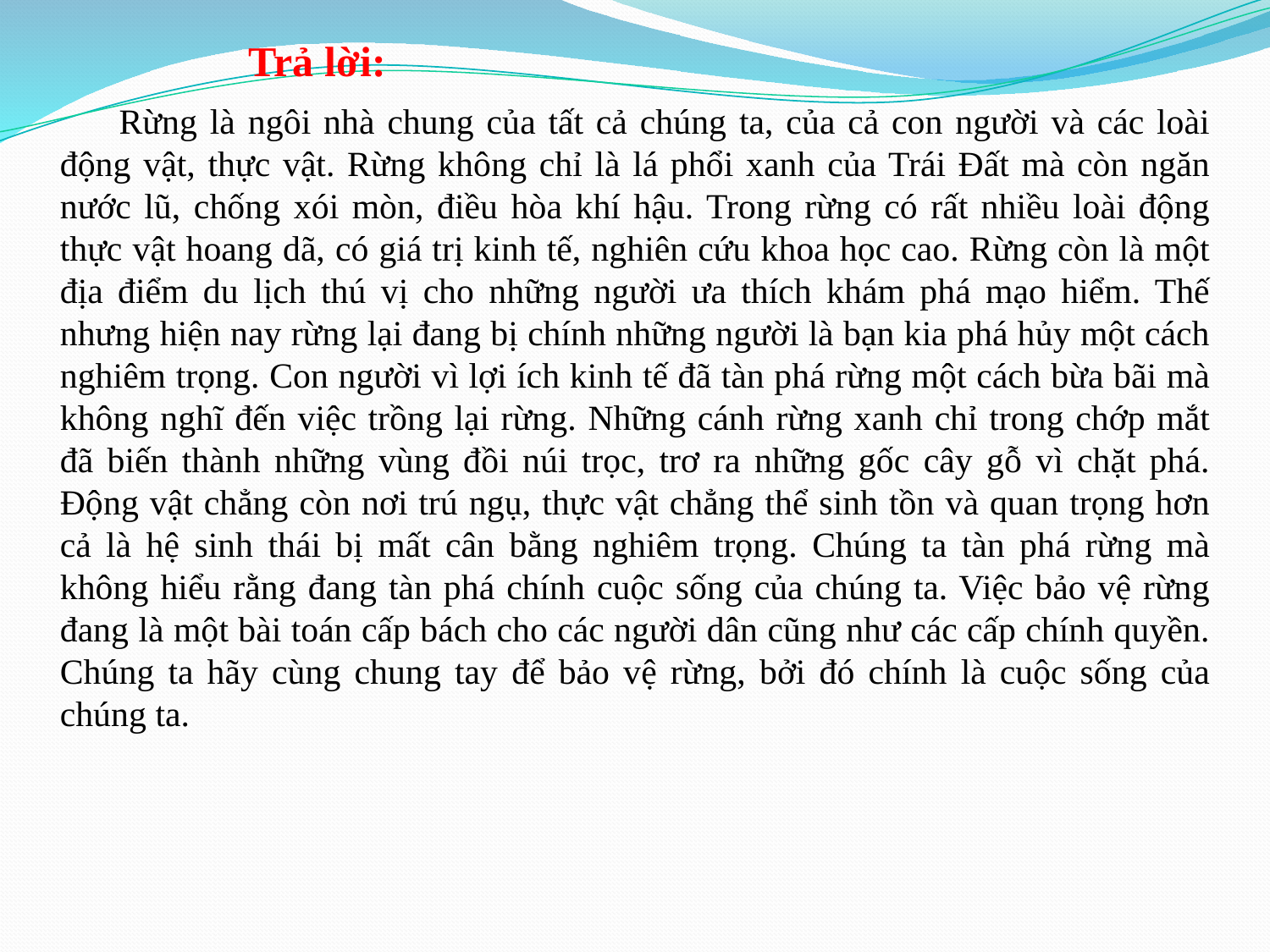

Trả lời:
Rừng là ngôi nhà chung của tất cả chúng ta, của cả con người và các loài động vật, thực vật. Rừng không chỉ là lá phổi xanh của Trái Đất mà còn ngăn nước lũ, chống xói mòn, điều hòa khí hậu. Trong rừng có rất nhiều loài động thực vật hoang dã, có giá trị kinh tế, nghiên cứu khoa học cao. Rừng còn là một địa điểm du lịch thú vị cho những người ưa thích khám phá mạo hiểm. Thế nhưng hiện nay rừng lại đang bị chính những người là bạn kia phá hủy một cách nghiêm trọng. Con người vì lợi ích kinh tế đã tàn phá rừng một cách bừa bãi mà không nghĩ đến việc trồng lại rừng. Những cánh rừng xanh chỉ trong chớp mắt đã biến thành những vùng đồi núi trọc, trơ ra những gốc cây gỗ vì chặt phá. Động vật chẳng còn nơi trú ngụ, thực vật chẳng thể sinh tồn và quan trọng hơn cả là hệ sinh thái bị mất cân bằng nghiêm trọng. Chúng ta tàn phá rừng mà không hiểu rằng đang tàn phá chính cuộc sống của chúng ta. Việc bảo vệ rừng đang là một bài toán cấp bách cho các người dân cũng như các cấp chính quyền. Chúng ta hãy cùng chung tay để bảo vệ rừng, bởi đó chính là cuộc sống của chúng ta.